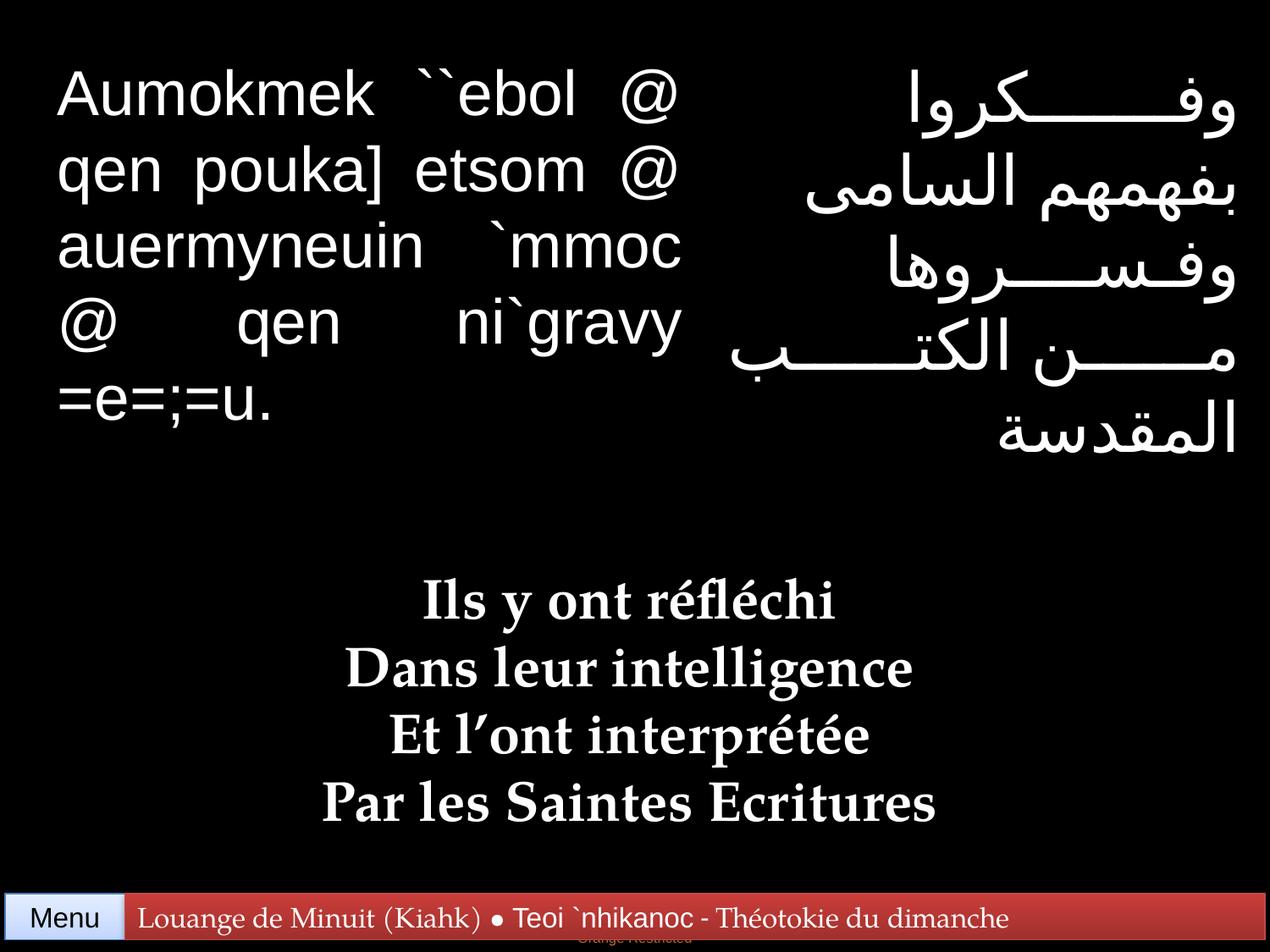

Aumokmek ``ebol @ qen pouka] etsom @ auermyneuin `mmoc @ qen ni`gravy =e=;=u.
وفـــــــكروا
بفهمهم السامى
وفـســــروها
من الكتب المقدسة
Ils y ont réfléchi
Dans leur intelligence
Et l’ont interprétée
Par les Saintes Ecritures
Menu
Louange de Minuit (Kiahk) • Teoi `nhikanoc - Théotokie du dimanche